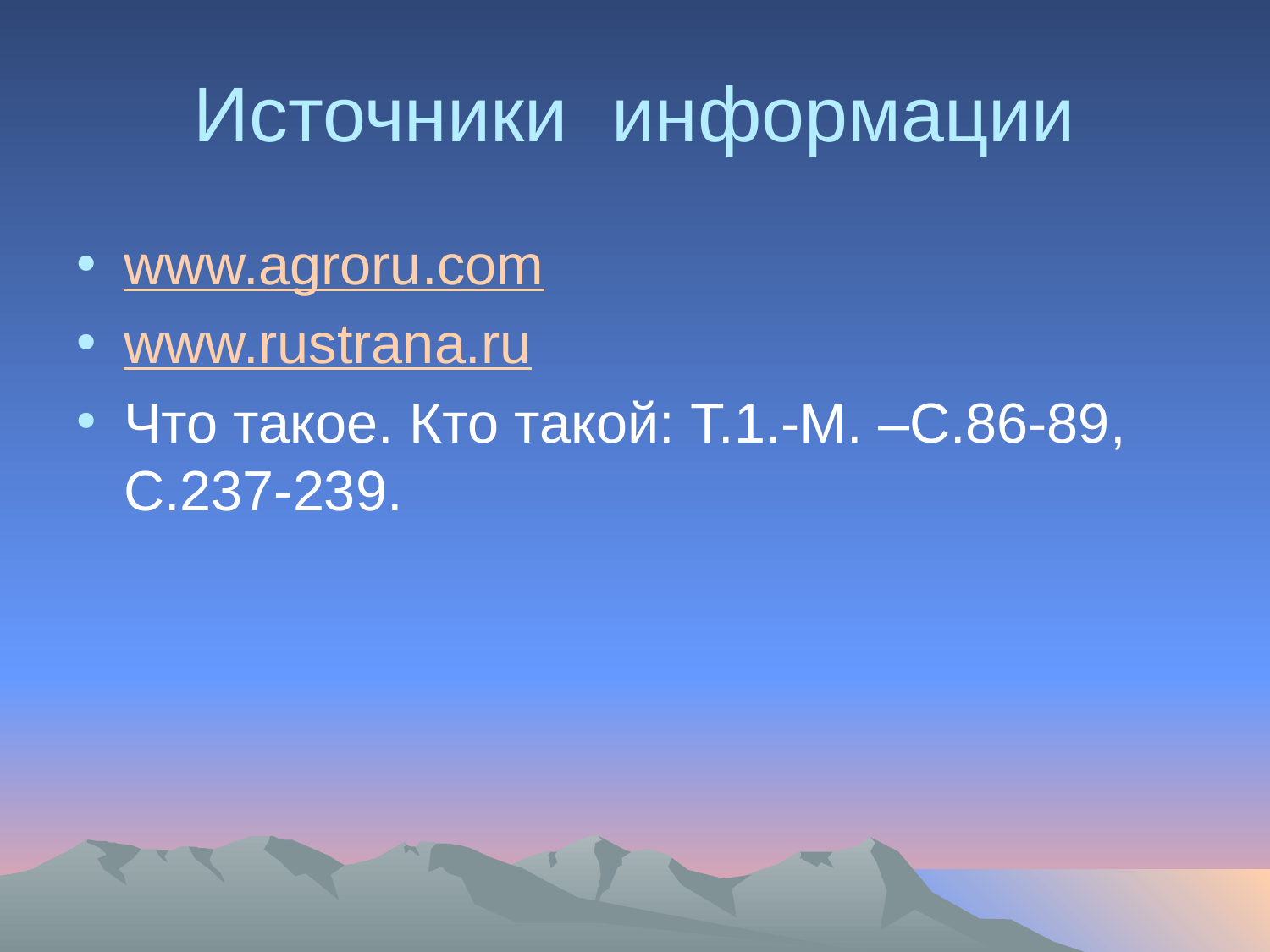

# Источники  информации
www.agroru.com
www.rustrana.ru
Что такое. Кто такой: Т.1.-М. –С.86-89, С.237-239.